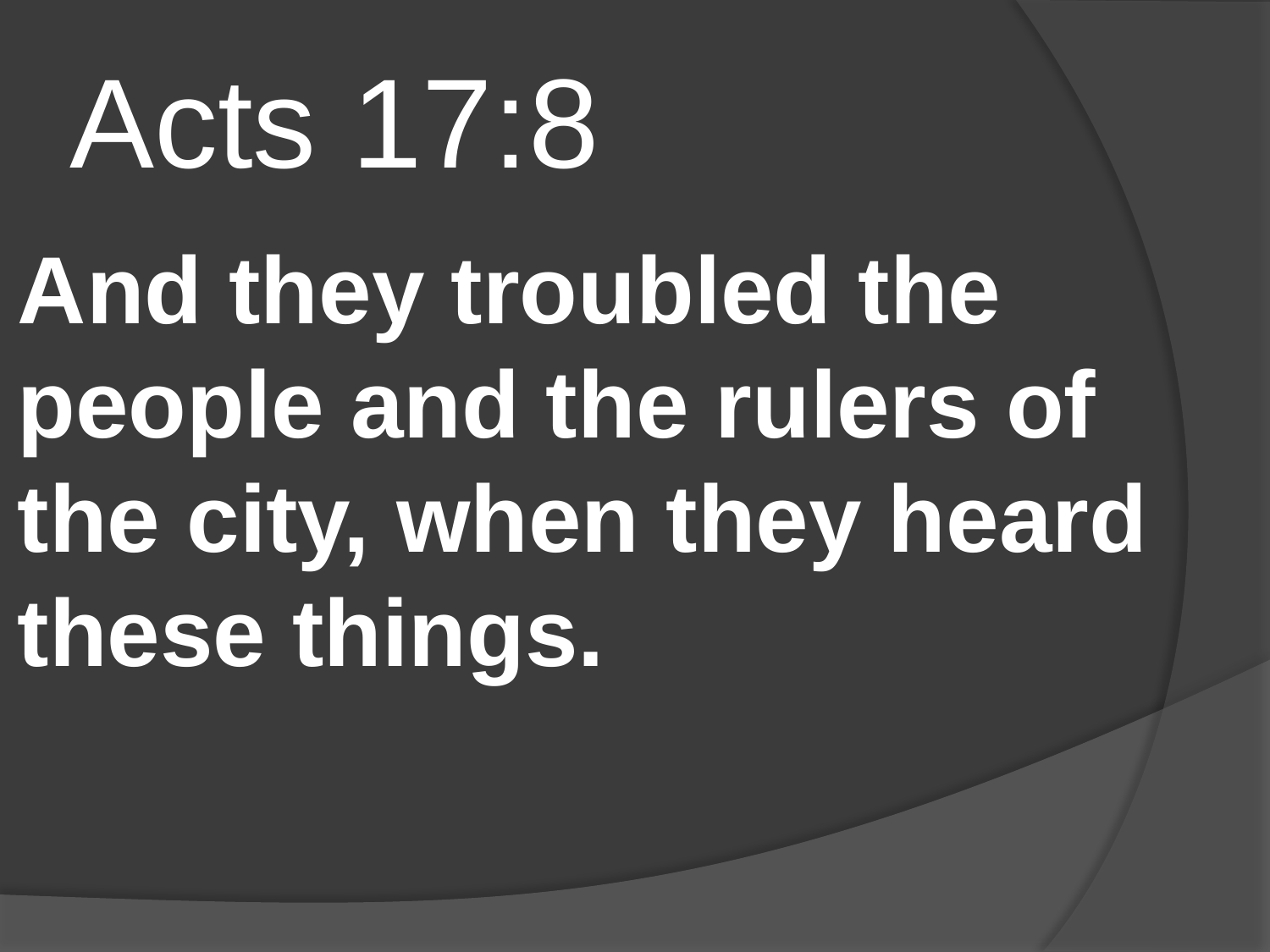

# Acts 17:8
And they troubled the people and the rulers of the city, when they heard these things.